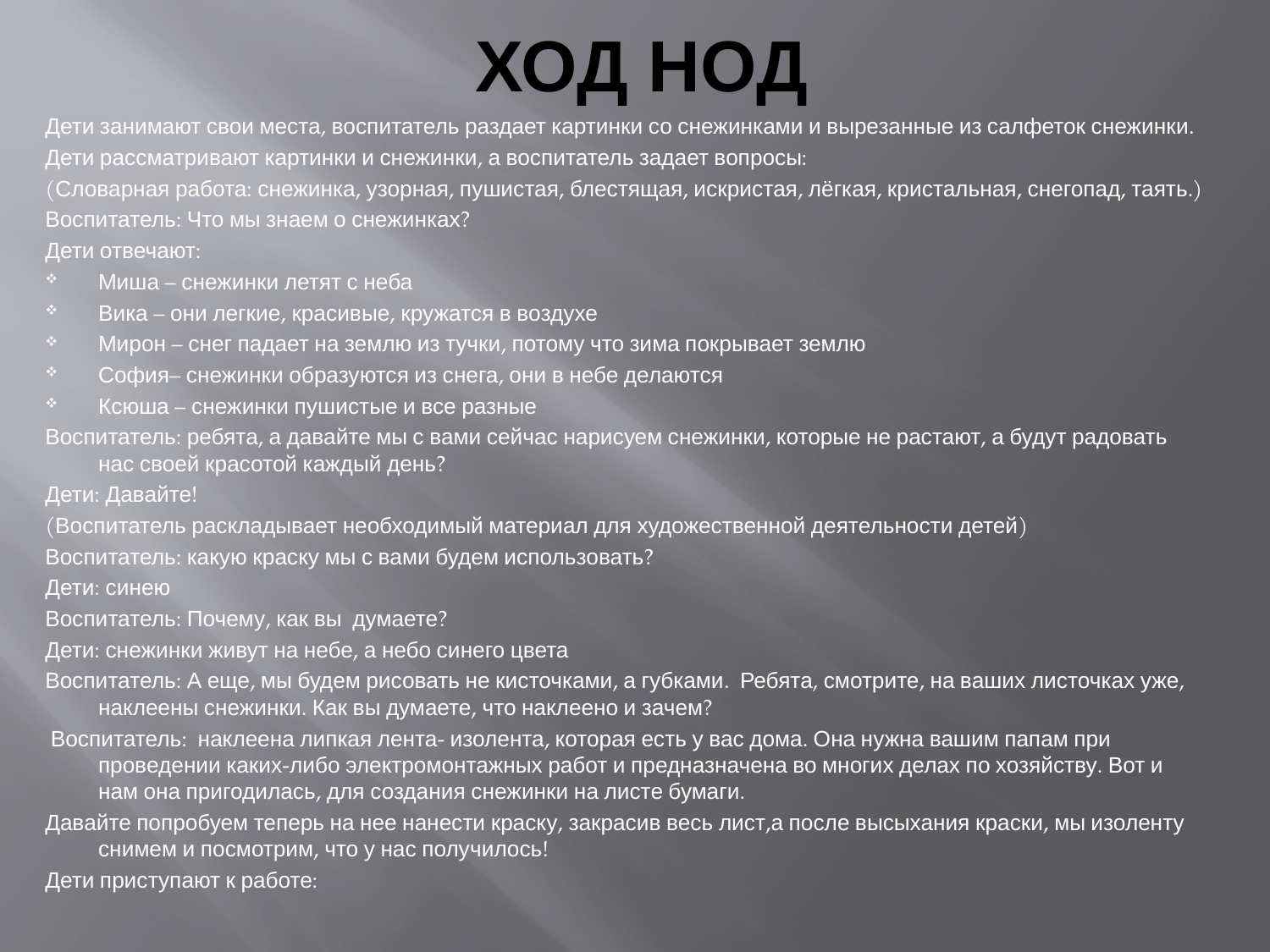

# ХОД НОД
Дети занимают свои места, воспитатель раздает картинки со снежинками и вырезанные из салфеток снежинки.
Дети рассматривают картинки и снежинки, а воспитатель задает вопросы:
(Словарная работа: снежинка, узорная, пушистая, блестящая, искристая, лёгкая, кристальная, снегопад, таять.)
Воспитатель: Что мы знаем о снежинках?
Дети отвечают:
Миша – снежинки летят с неба
Вика – они легкие, красивые, кружатся в воздухе
Мирон – снег падает на землю из тучки, потому что зима покрывает землю
София– снежинки образуются из снега, они в небе делаются
Ксюша – снежинки пушистые и все разные
Воспитатель: ребята, а давайте мы с вами сейчас нарисуем снежинки, которые не растают, а будут радовать нас своей красотой каждый день?
Дети: Давайте!
(Воспитатель раскладывает необходимый материал для художественной деятельности детей)
Воспитатель: какую краску мы с вами будем использовать?
Дети: синею
Воспитатель: Почему, как вы  думаете?
Дети: снежинки живут на небе, а небо синего цвета
Воспитатель: А еще, мы будем рисовать не кисточками, а губками.  Ребята, смотрите, на ваших листочках уже, наклеены снежинки. Как вы думаете, что наклеено и зачем?
 Воспитатель:  наклеена липкая лента- изолента, которая есть у вас дома. Она нужна вашим папам при проведении каких-либо электромонтажных работ и предназначена во многих делах по хозяйству. Вот и нам она пригодилась, для создания снежинки на листе бумаги.
Давайте попробуем теперь на нее нанести краску, закрасив весь лист,а после высыхания краски, мы изоленту  снимем и посмотрим, что у нас получилось!
Дети приступают к работе: